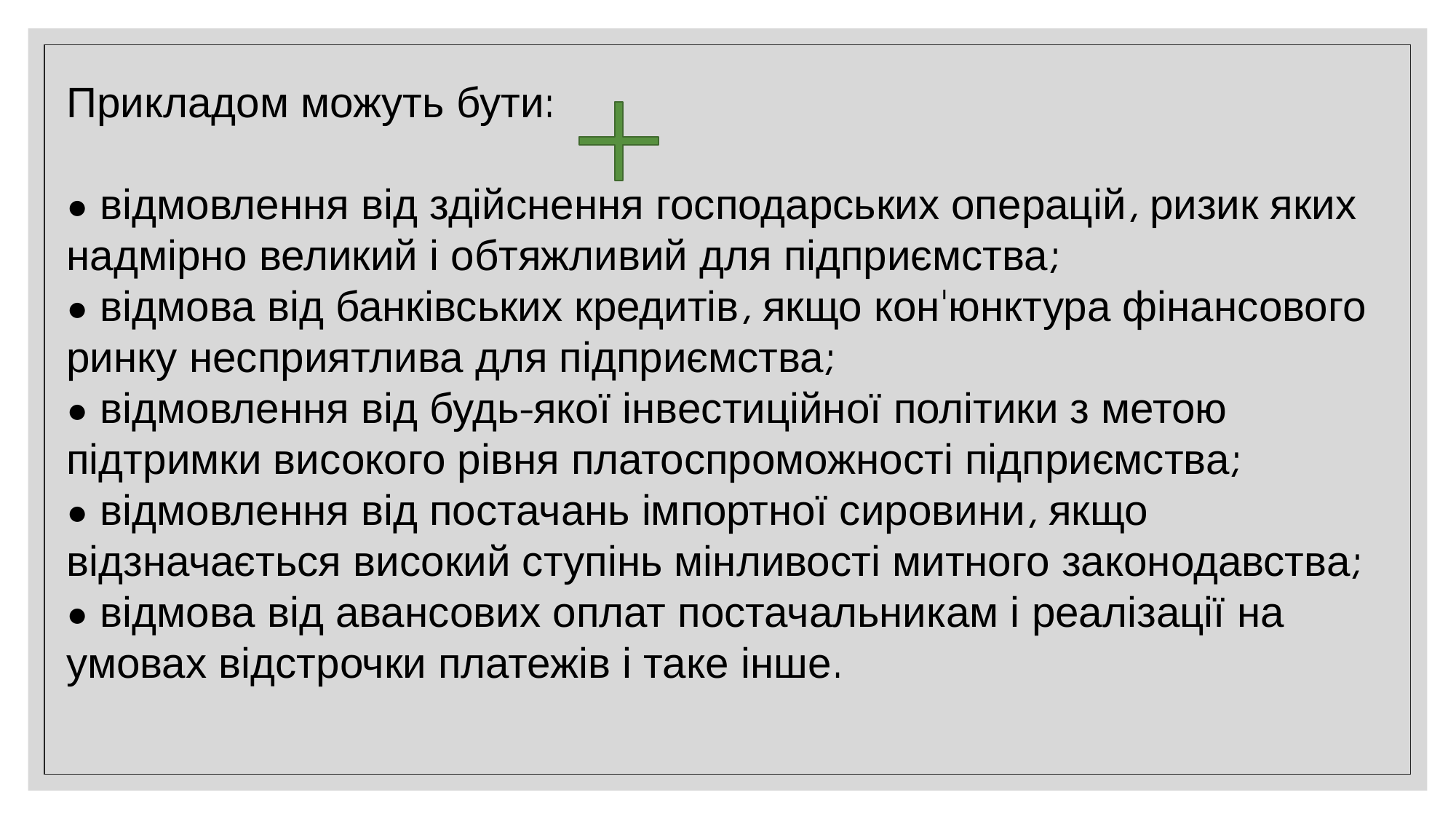

Прикладом можуть бути:

• відмовлення від здійснення господарських операцій, ризик яких надмірно великий і обтяжливий для підприємства;
• відмова від банківських кредитів, якщо кон'юнктура фінансового ринку несприятлива для підприємства;
• відмовлення від будь-якої інвестиційної політики з метою підтримки високого рівня платоспроможності підприємства;
• відмовлення від постачань імпортної сировини, якщо відзначається високий ступінь мінливості митного законодавства;
• відмова від авансових оплат постачальникам і реалізації на умовах відстрочки платежів і таке інше.